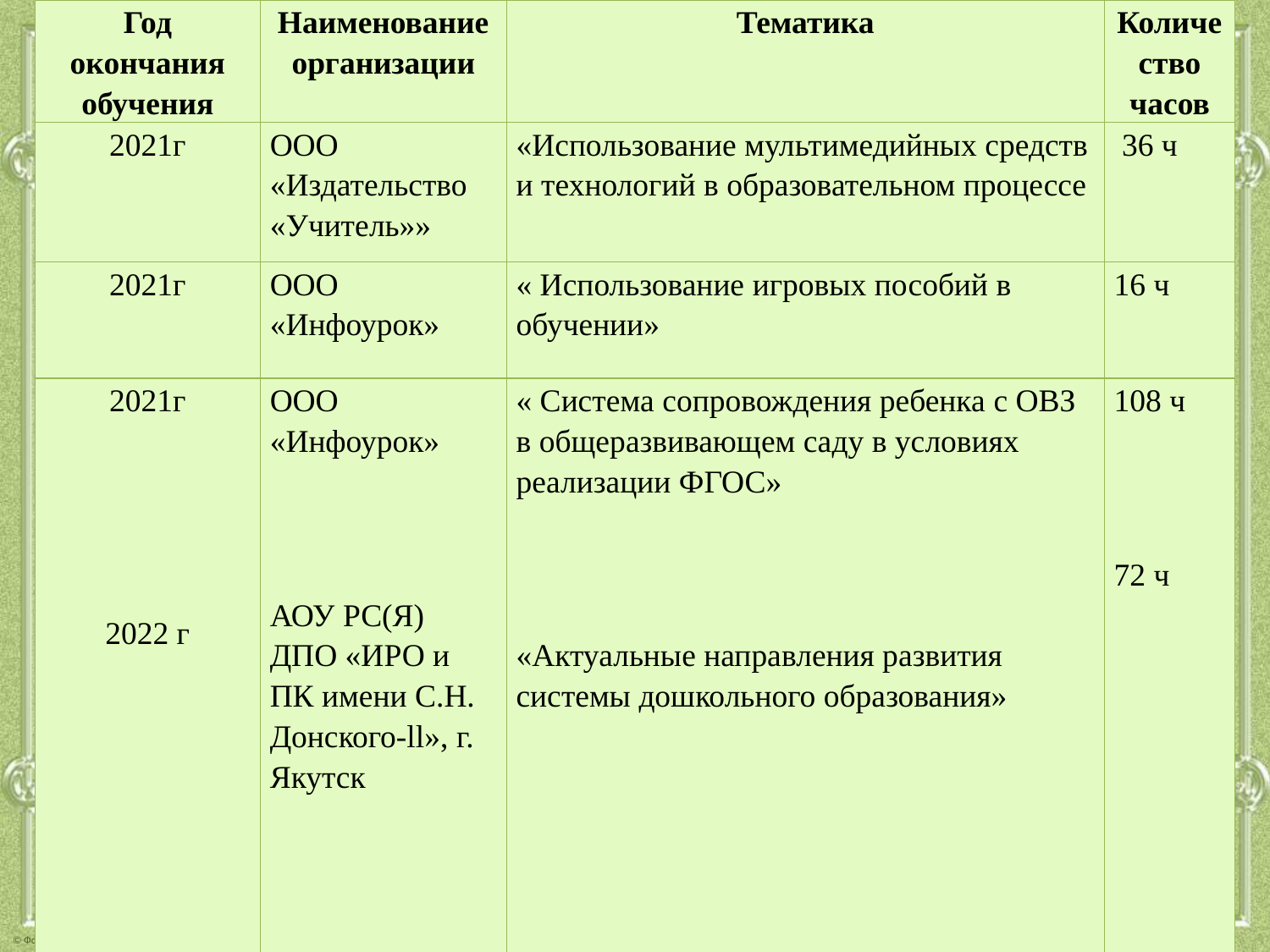

| Год окончания обучения | Наименование организации | Тематика | Количество часов |
| --- | --- | --- | --- |
| 2021г | ООО «Издательство «Учитель»» | «Использование мультимедийных средств и технологий в образовательном процессе | 36 ч |
| 2021г | ООО «Инфоурок» | « Использование игровых пособий в обучении» | 16 ч |
| 2021г 2022 г | ООО «Инфоурок» АОУ РС(Я) ДПО «ИРО и ПК имени С.Н. Донского-ll», г. Якутск | « Система сопровождения ребенка с ОВЗ в общеразвивающем саду в условиях реализации ФГОС» «Актуальные направления развития системы дошкольного образования» | 108 ч 72 ч |
|  |  |  |  |
#